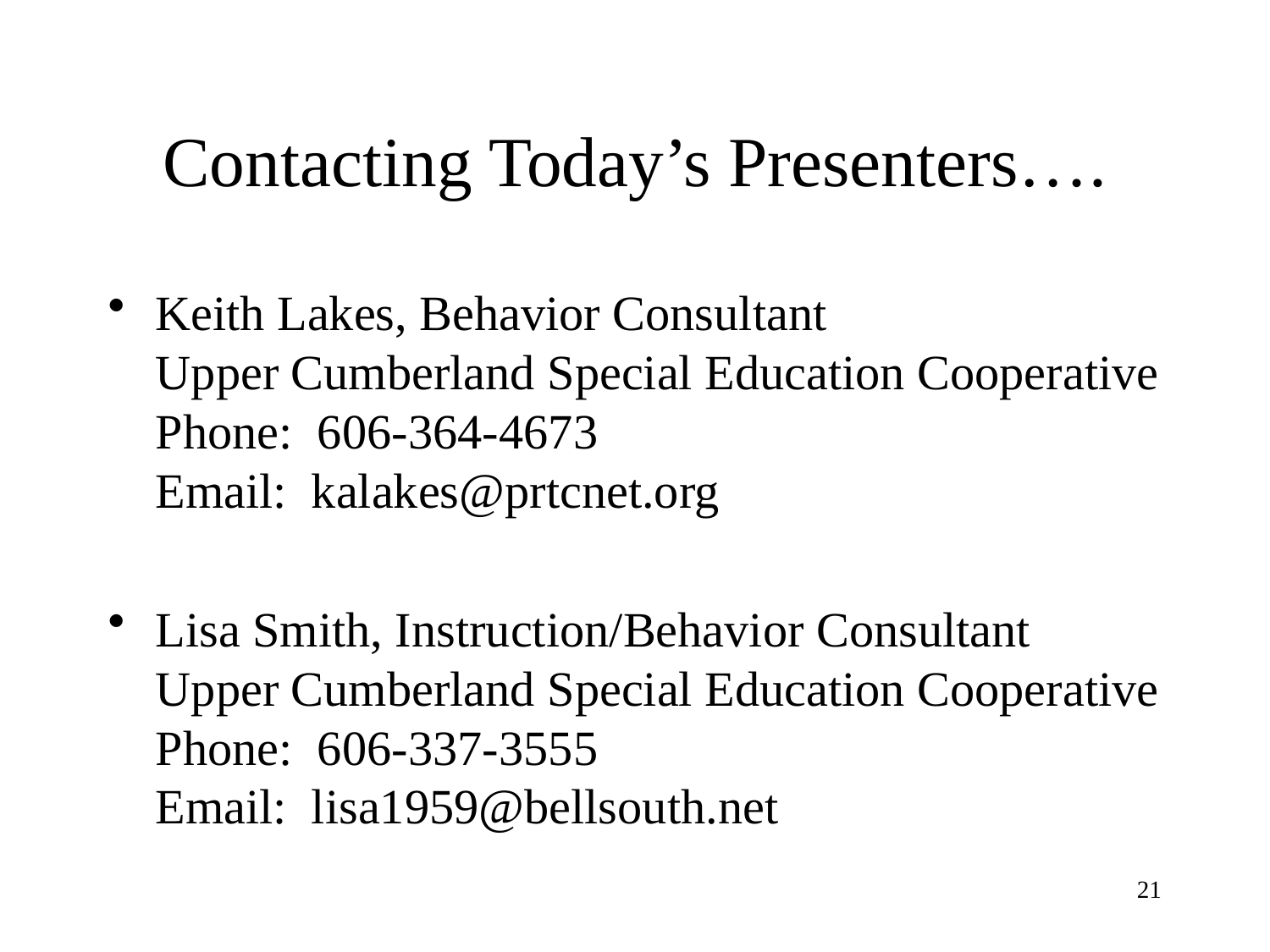

# Contacting Today’s Presenters….
Keith Lakes, Behavior Consultant
Upper Cumberland Special Education Cooperative
Phone:  606-364-4673
Email:  kalakes@prtcnet.org

Lisa Smith, Instruction/Behavior Consultant
Upper Cumberland Special Education Cooperative
Phone:  606-337-3555
Email:  lisa1959@bellsouth.net

21